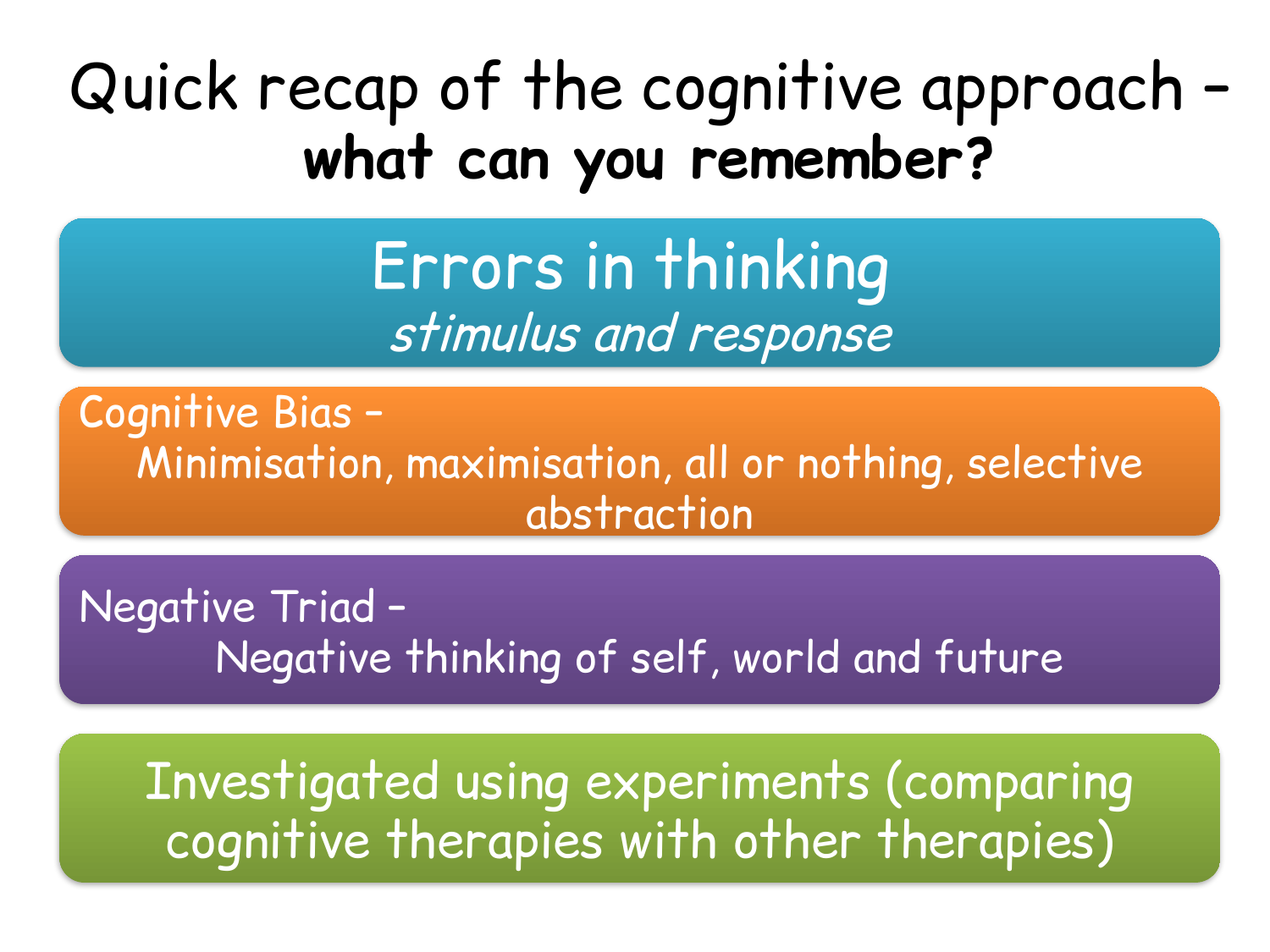

# Quick recap of the cognitive approach – what can you remember?
Errors in thinking
stimulus and response

Cognitive Bias –
Minimisation, maximisation, all or nothing, selective abstraction
Negative Triad –
Negative thinking of self, world and future
Investigated using experiments (comparing cognitive therapies with other therapies)